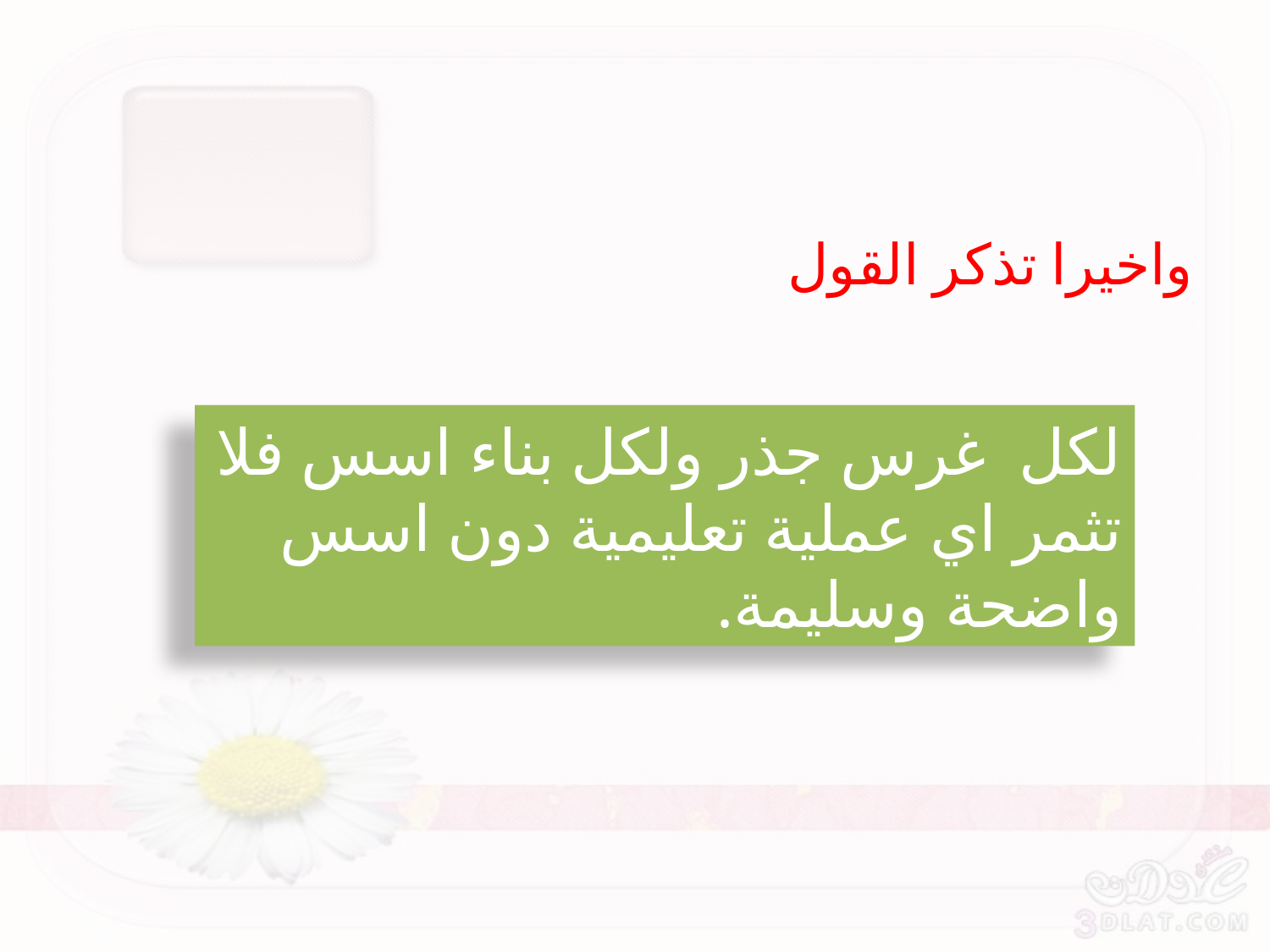

واخيرا تذكر القول
لكل  غرس جذر ولكل بناء اسس فلا تثمر اي عملية تعليمية دون اسس واضحة وسليمة.